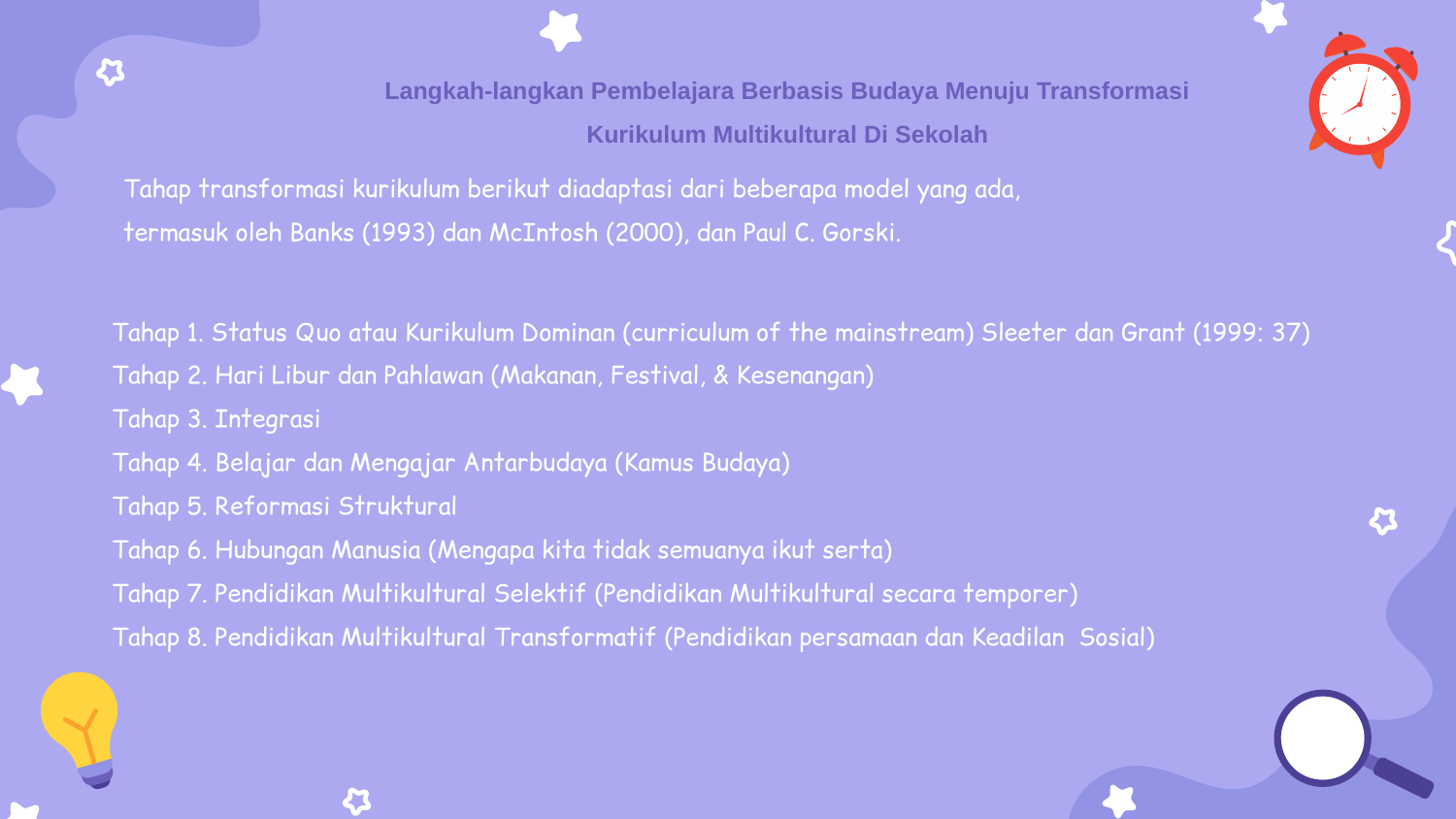

Langkah-langkan Pembelajara Berbasis Budaya Menuju Transformasi Kurikulum Multikultural Di Sekolah
Tahap transformasi kurikulum berikut diadaptasi dari beberapa model yang ada, termasuk oleh Banks (1993) dan McIntosh (2000), dan Paul C. Gorski.
Tahap 1. Status Quo atau Kurikulum Dominan (curriculum of the mainstream) Sleeter dan Grant (1999: 37)
Tahap 2. Hari Libur dan Pahlawan (Makanan, Festival, & Kesenangan)
Tahap 3. Integrasi
Tahap 4. Belajar dan Mengajar Antarbudaya (Kamus Budaya)
Tahap 5. Reformasi Struktural
Tahap 6. Hubungan Manusia (Mengapa kita tidak semuanya ikut serta)
Tahap 7. Pendidikan Multikultural Selektif (Pendidikan Multikultural secara temporer)
Tahap 8. Pendidikan Multikultural Transformatif (Pendidikan persamaan dan Keadilan  Sosial)